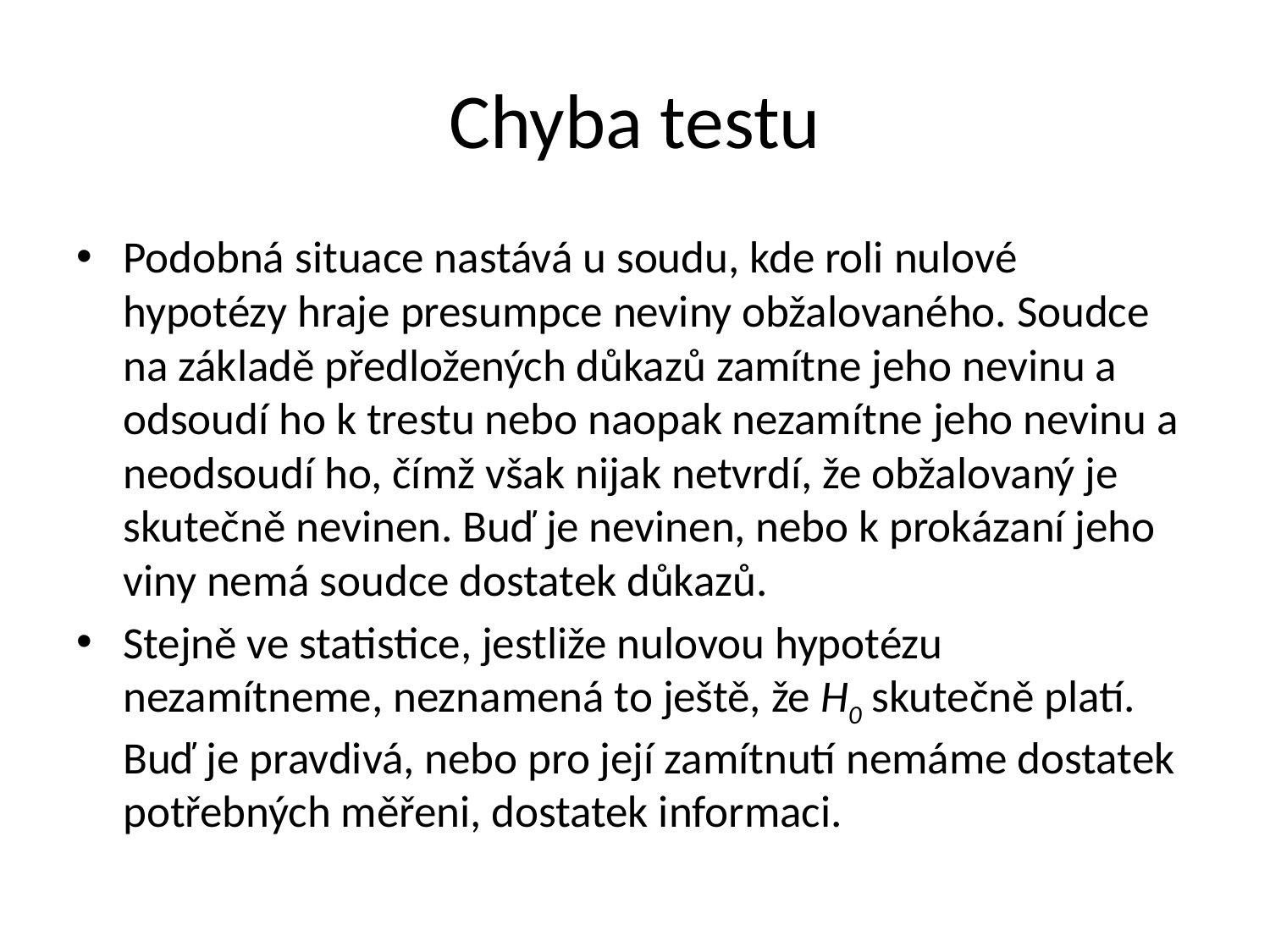

# Chyba testu
Podobná situace nastává u soudu, kde roli nulové hypotézy hraje presumpce neviny obžalovaného. Soudce na základě předložených důkazů zamítne jeho nevinu a odsoudí ho k trestu nebo naopak nezamítne jeho nevinu a neodsoudí ho, čímž však nijak netvrdí, že obžalovaný je skutečně nevinen. Buď je nevinen, nebo k prokázaní jeho viny nemá soudce dostatek důkazů.
Stejně ve statistice, jestliže nulovou hypotézu nezamítneme, neznamená to ještě, že H0 skutečně platí. Buď je pravdivá, nebo pro její zamítnutí nemáme dostatek potřebných měřeni, dostatek informaci.